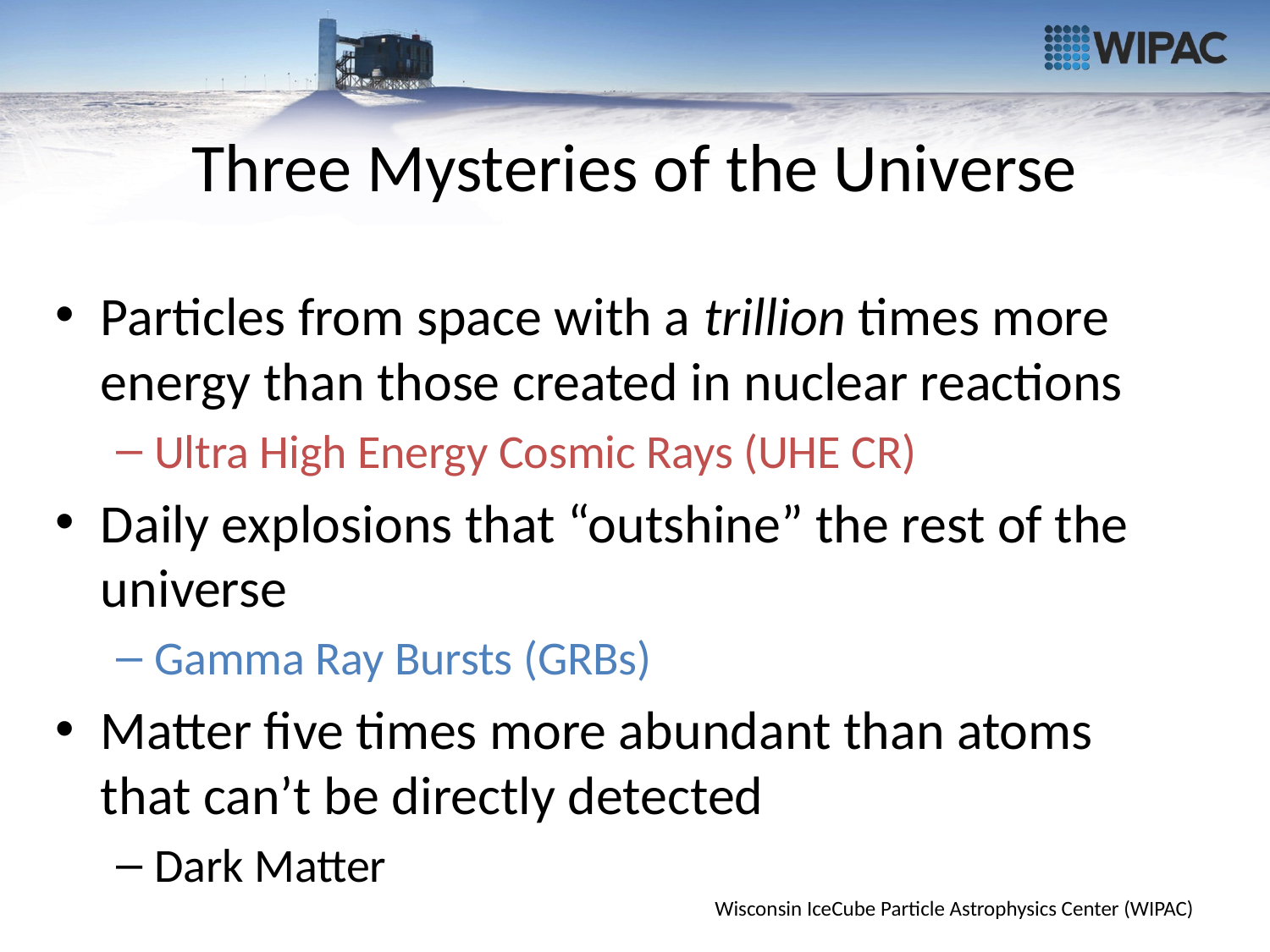

# Three Mysteries of the Universe
Particles from space with a trillion times more energy than those created in nuclear reactions
Ultra High Energy Cosmic Rays (UHE CR)
Daily explosions that “outshine” the rest of the universe
Gamma Ray Bursts (GRBs)
Matter five times more abundant than atoms that can’t be directly detected
Dark Matter